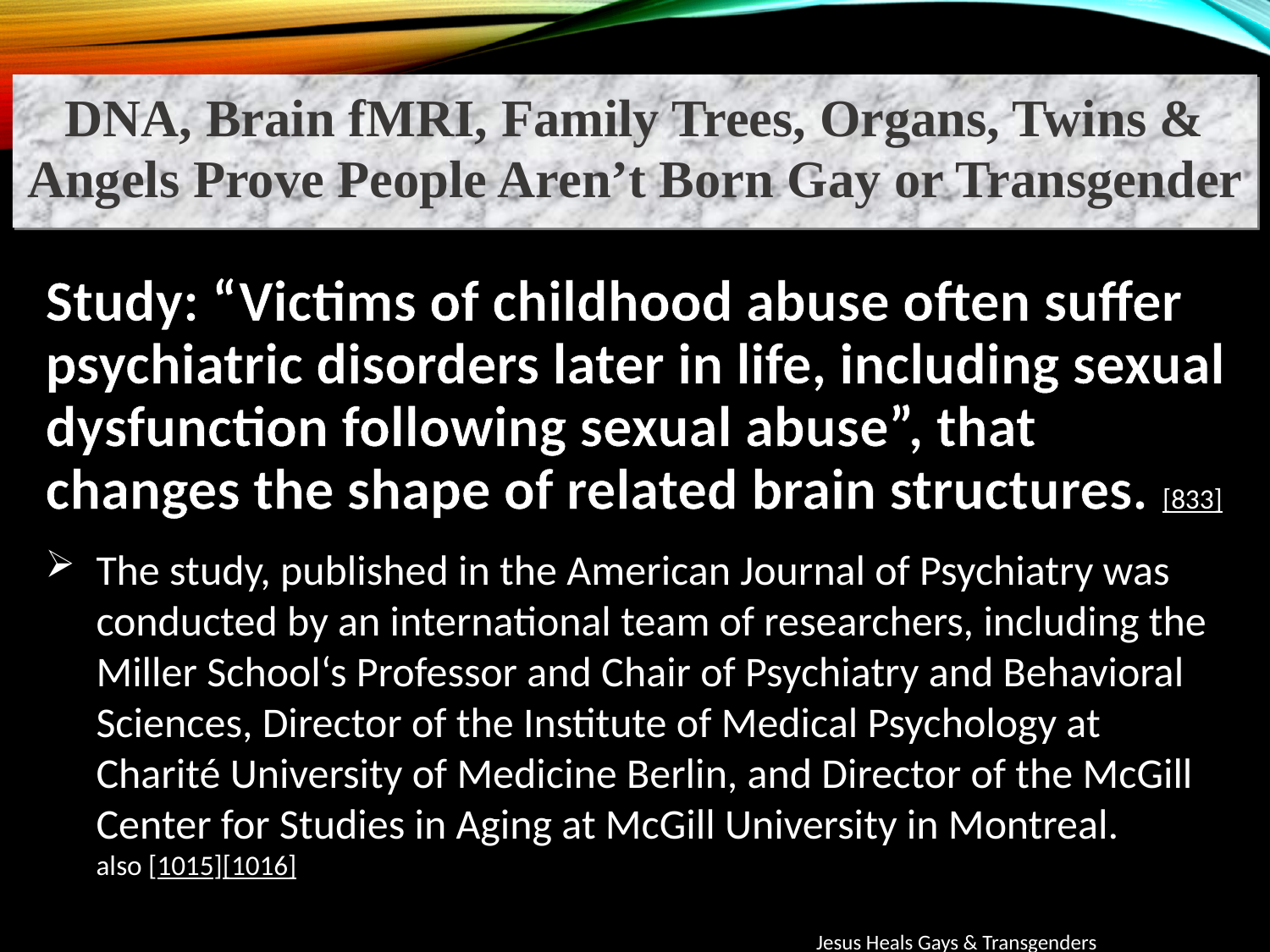

DNA, Brain fMRI, Family Trees, Organs, Twins & Angels Prove People Aren’t Born Gay or Transgender
Study: “Victims of childhood abuse often suffer psychiatric disorders later in life, including sexual dysfunction following sexual abuse”, that changes the shape of related brain structures. [833]
The study, published in the American Journal of Psychiatry was conducted by an international team of researchers, including the Miller School‘s Professor and Chair of Psychiatry and Behavioral Sciences, Director of the Institute of Medical Psychology at Charité University of Medicine Berlin, and Director of the McGill Center for Studies in Aging at McGill University in Montreal. [833] also [1015][1016]
Jesus Heals Gays & Transgenders